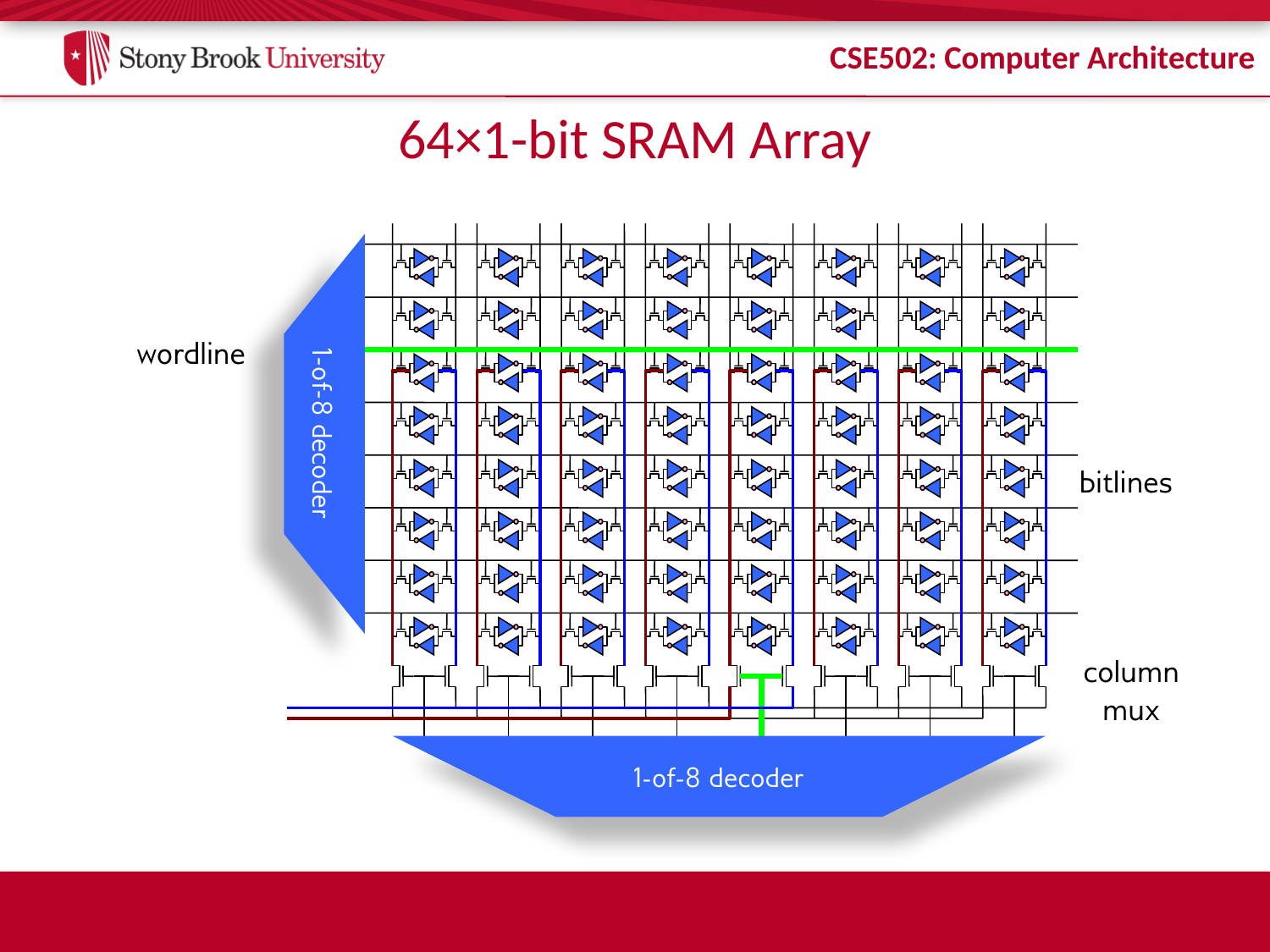

# 64×1-bit SRAM Array

wordline

1-of-8 decoder

bitlines

column
mux

1-of-8 decoder